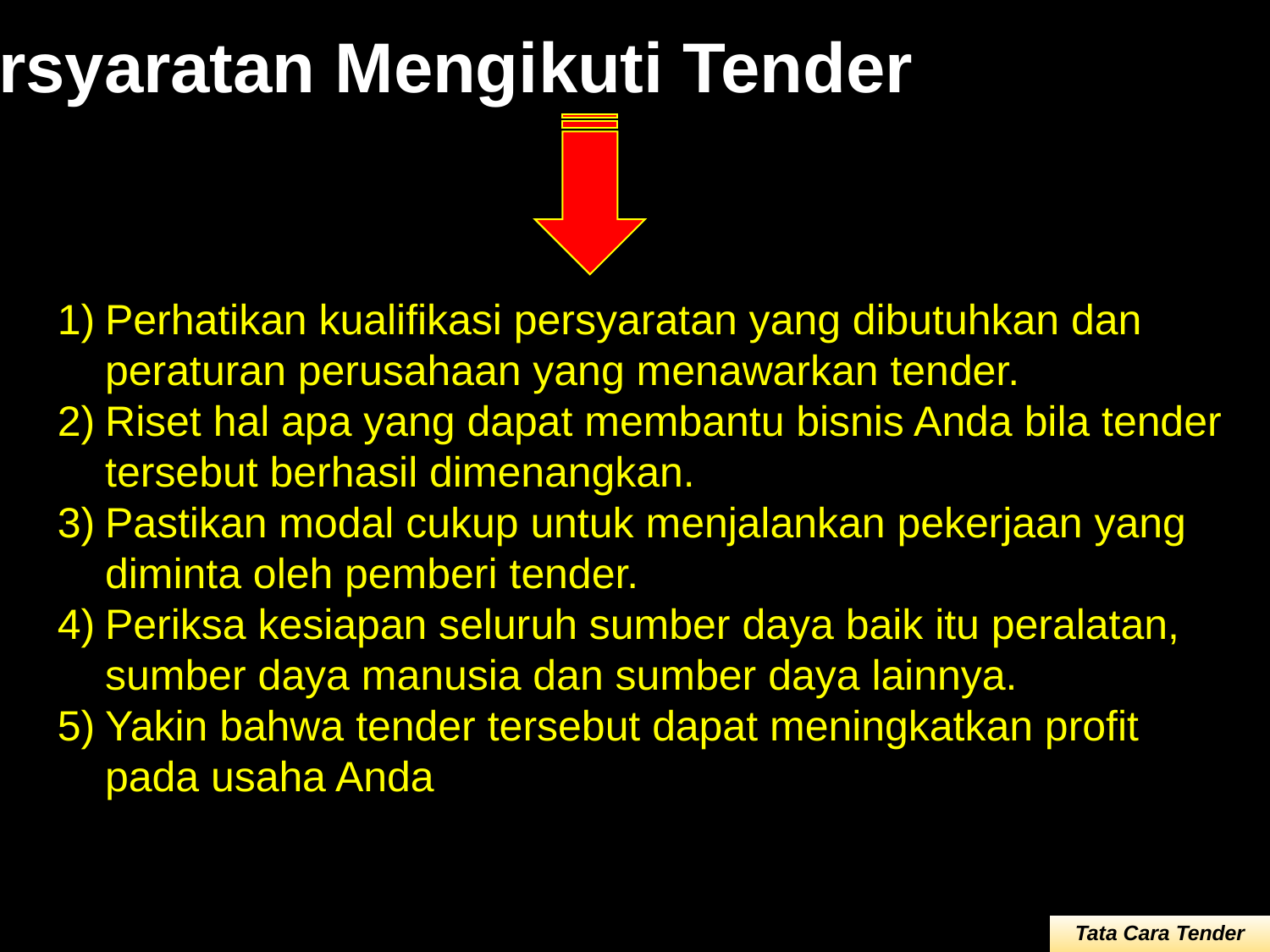

Persyaratan Mengikuti Tender

Perhatikan kualifikasi persyaratan yang dibutuhkan dan peraturan perusahaan yang menawarkan tender.
Riset hal apa yang dapat membantu bisnis Anda bila tender tersebut berhasil dimenangkan.
Pastikan modal cukup untuk menjalankan pekerjaan yang diminta oleh pemberi tender.
Periksa kesiapan seluruh sumber daya baik itu peralatan, sumber daya manusia dan sumber daya lainnya.
Yakin bahwa tender tersebut dapat meningkatkan profit pada usaha Anda
Tata Cara Tender